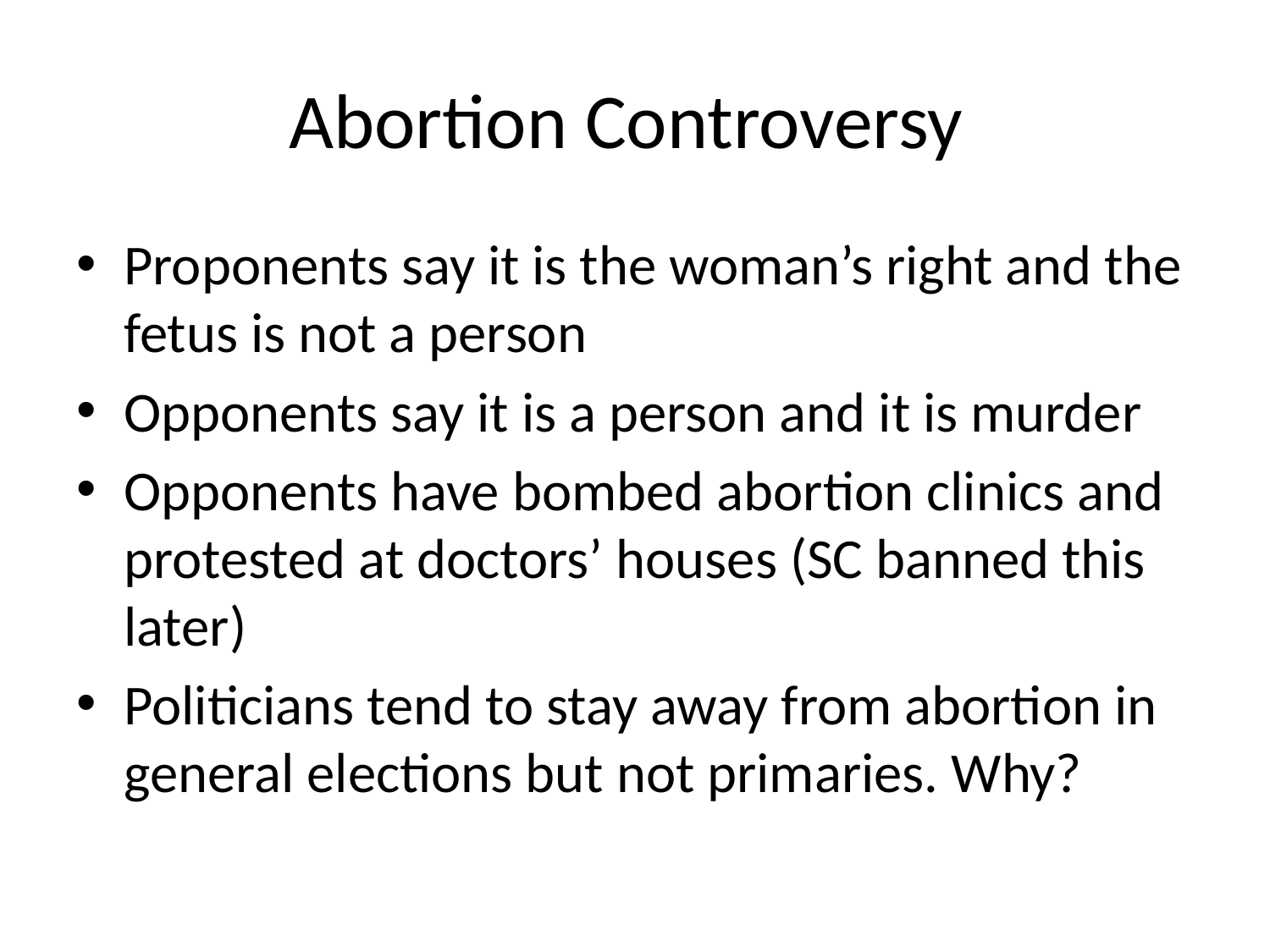

# Abortion Controversy
Proponents say it is the woman’s right and the fetus is not a person
Opponents say it is a person and it is murder
Opponents have bombed abortion clinics and protested at doctors’ houses (SC banned this later)
Politicians tend to stay away from abortion in general elections but not primaries. Why?